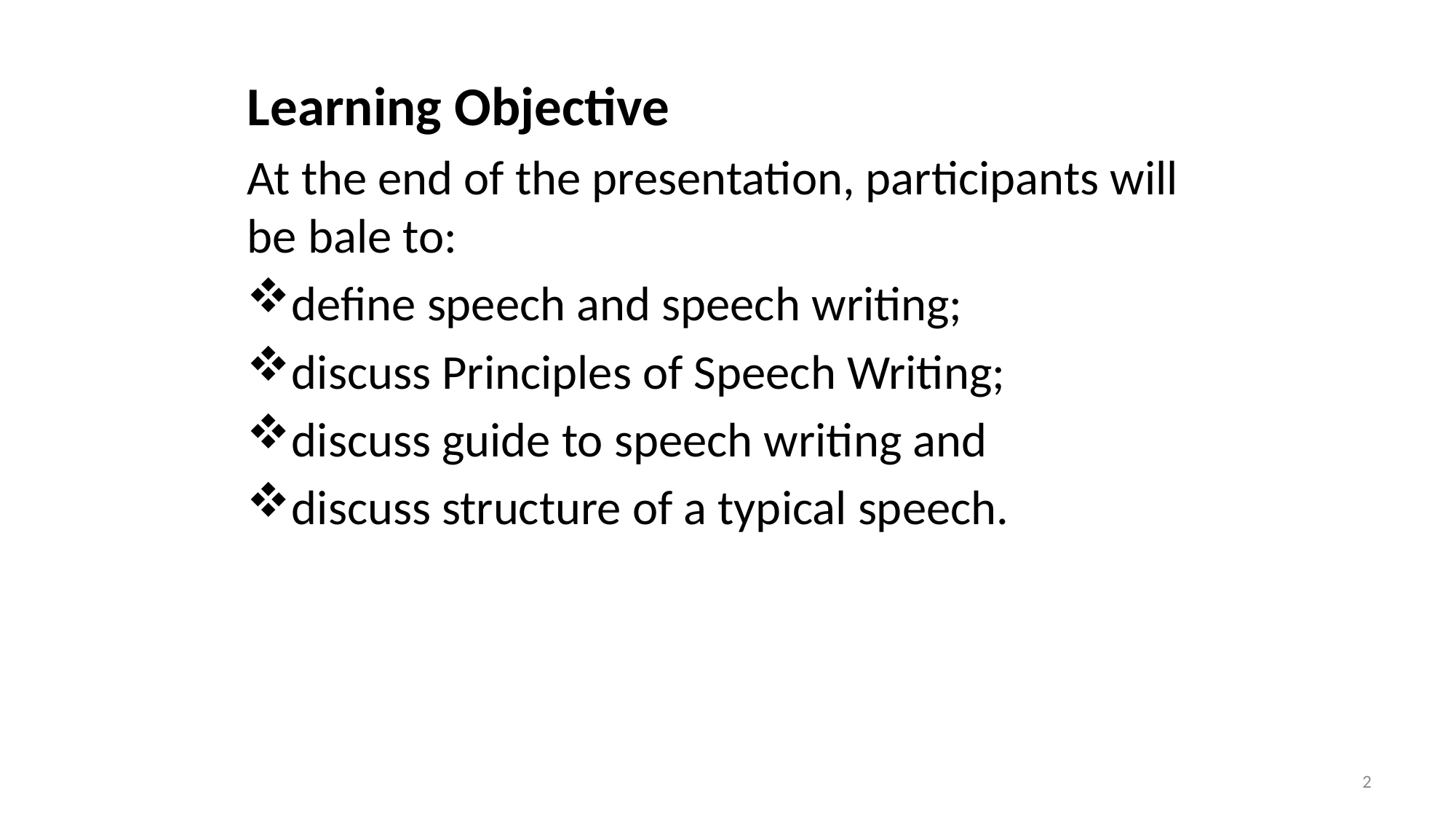

Learning Objective
At the end of the presentation, participants will be bale to:
define speech and speech writing;
discuss Principles of Speech Writing;
discuss guide to speech writing and
discuss structure of a typical speech.

2